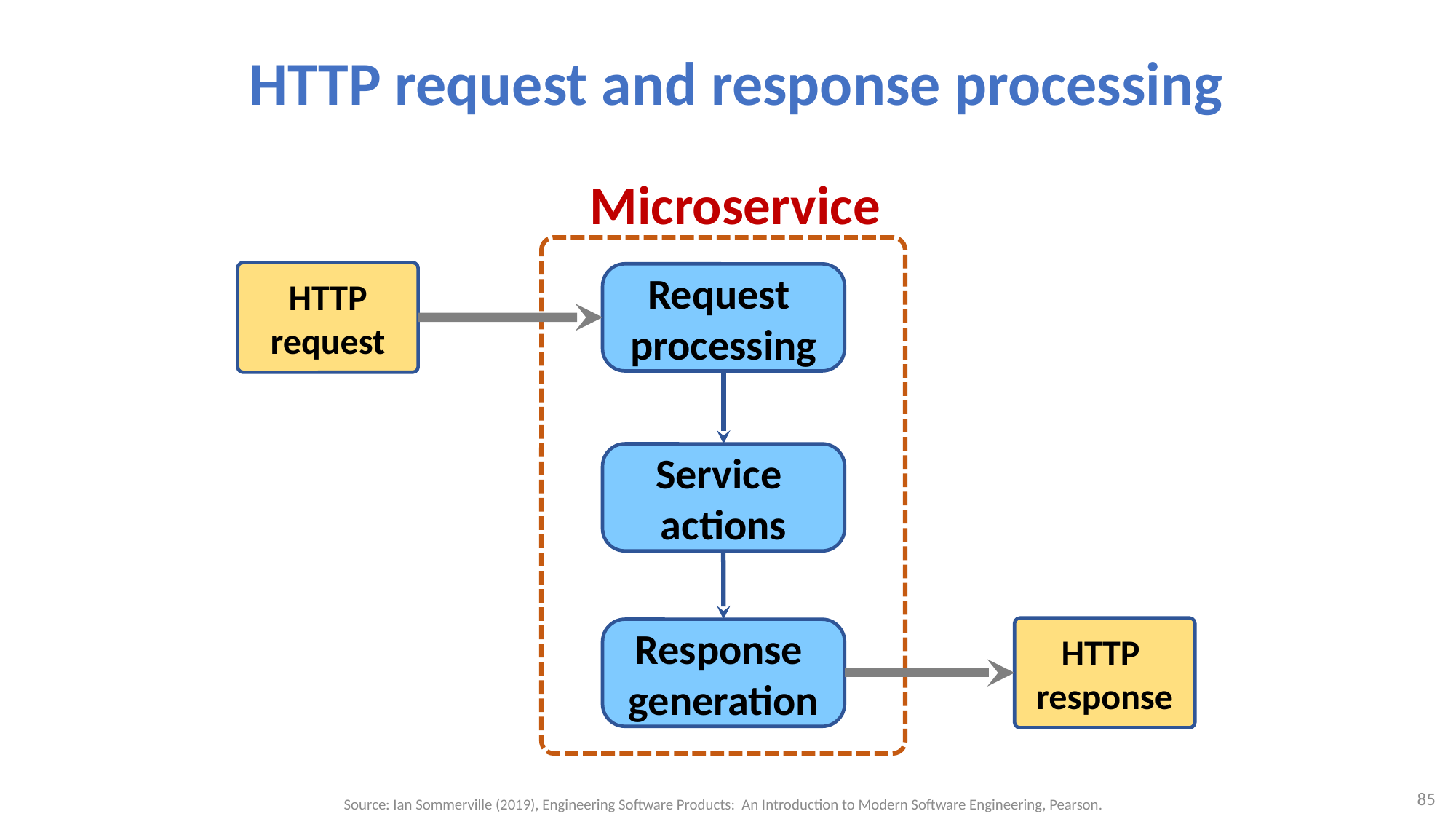

# HTTP request and response processing
Microservice

HTTP
request
Request
processing
Service
actions
HTTP
response
Response
generation
85
Source: Ian Sommerville (2019), Engineering Software Products:  An Introduction to Modern Software Engineering, Pearson.